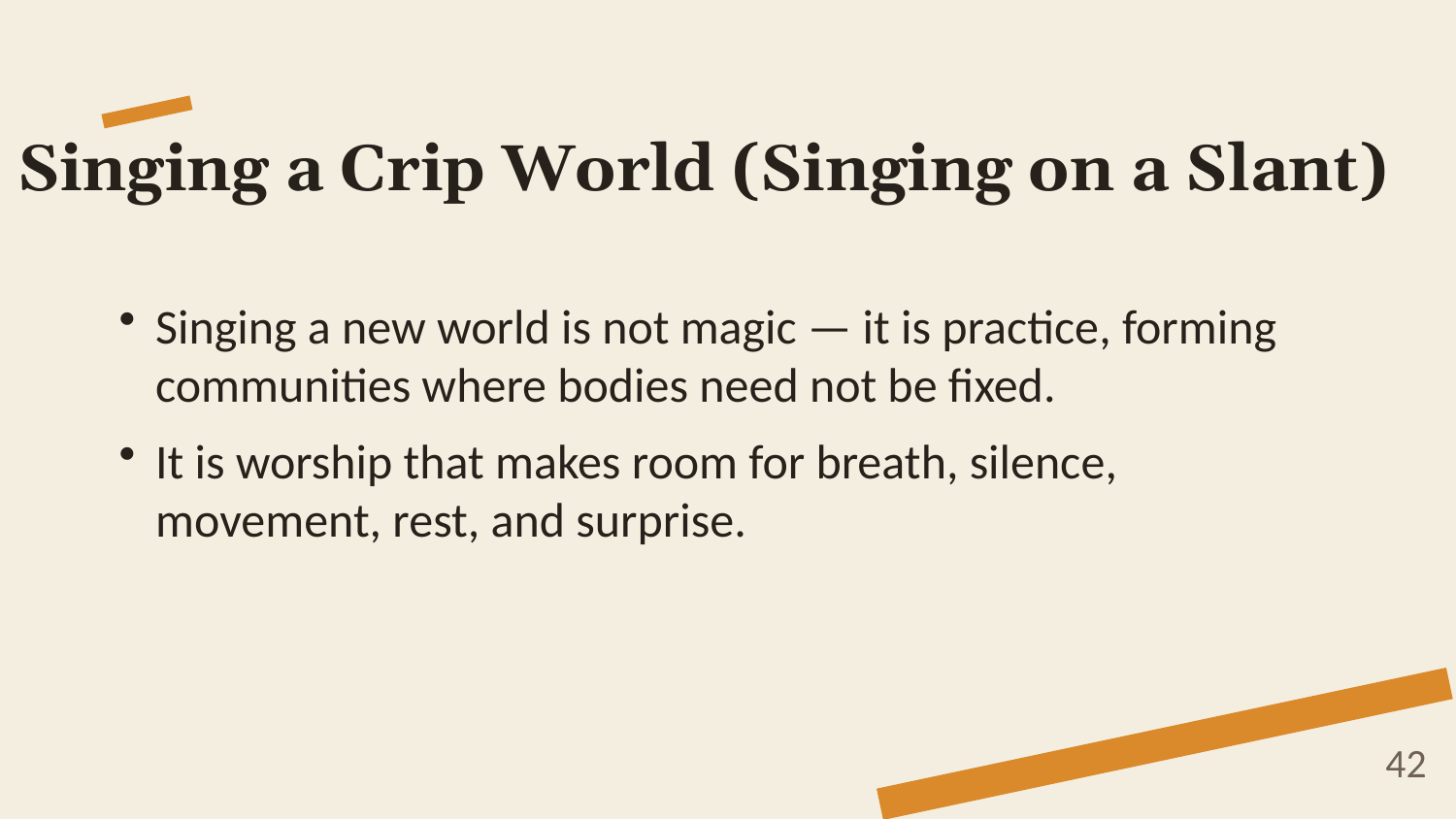

Singing a Crip World (Singing on a Slant)
Singing a new world is not magic — it is practice, forming communities where bodies need not be fixed.
It is worship that makes room for breath, silence, movement, rest, and surprise.

42